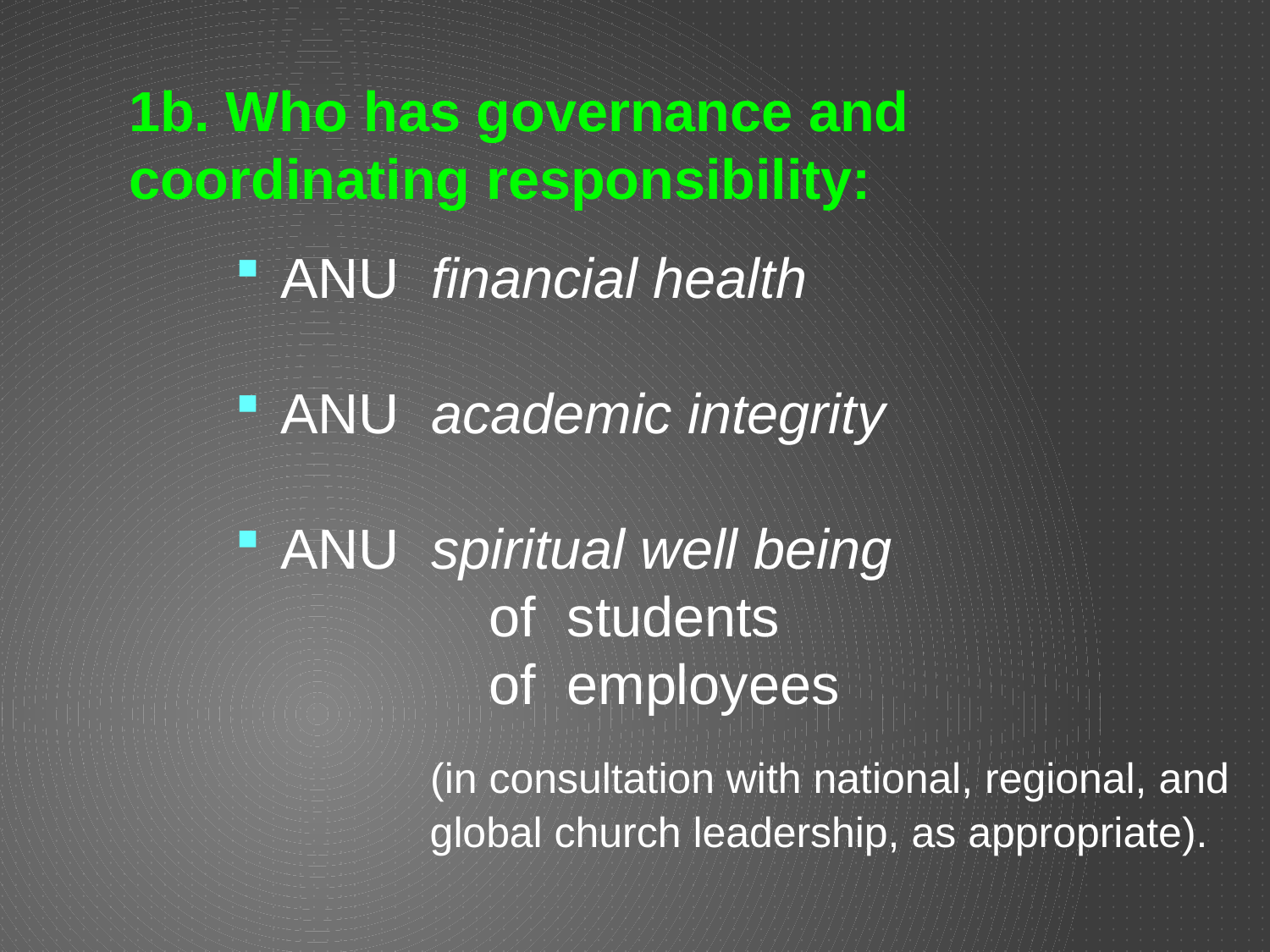

1b. Who has governance and 	coordinating responsibility:
 ANU  financial health

 ANU  academic integrity

 ANU  spiritual well being
		of  students
        		of  employees

		    (in consultation with national, regional, and 		    global church leadership, as appropriate).